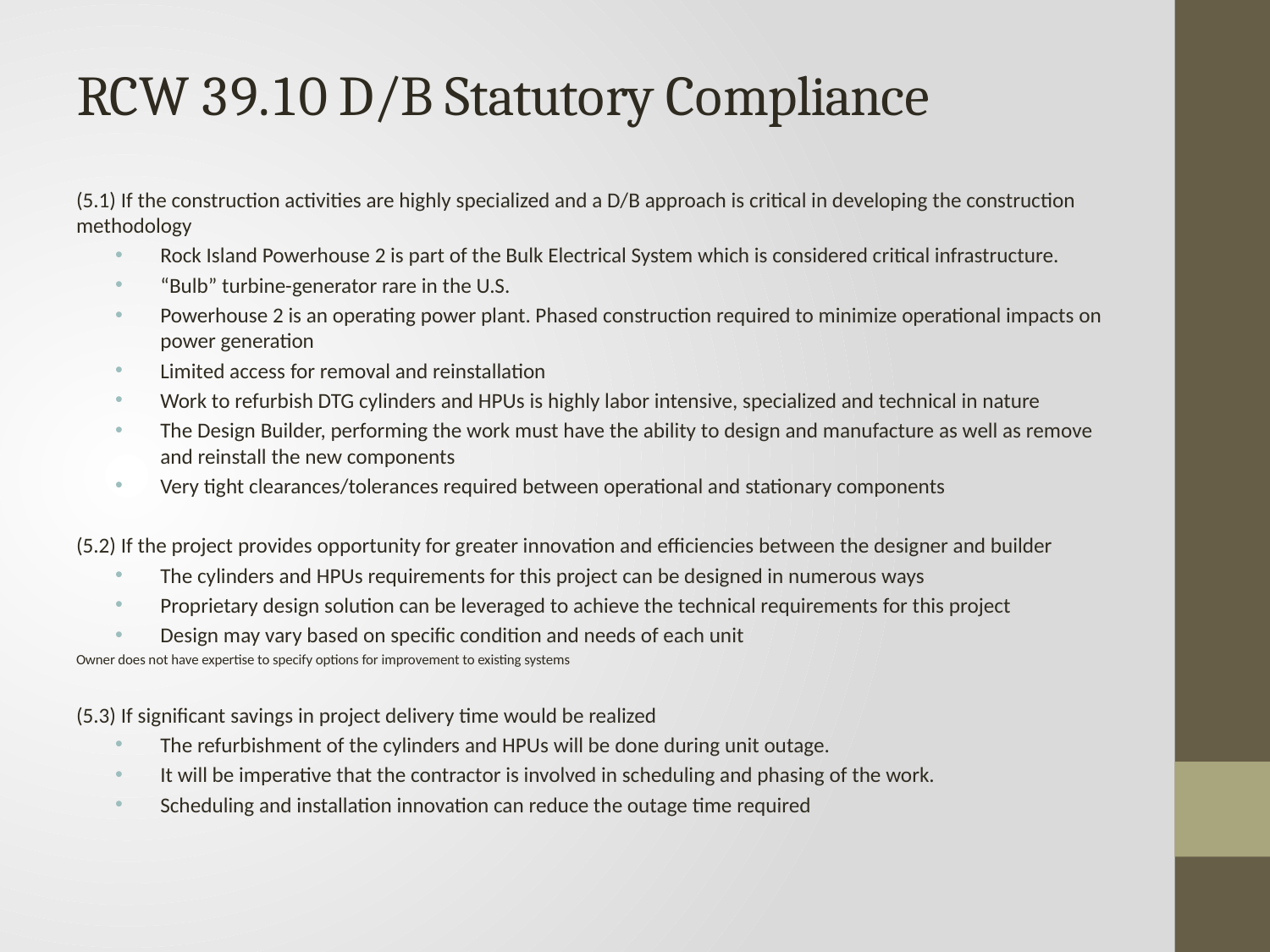

# RCW 39.10 D/B Statutory Compliance
(5.1) If the construction activities are highly specialized and a D/B approach is critical in developing the construction methodology
Rock Island Powerhouse 2 is part of the Bulk Electrical System which is considered critical infrastructure.
“Bulb” turbine-generator rare in the U.S.
Powerhouse 2 is an operating power plant. Phased construction required to minimize operational impacts on power generation
Limited access for removal and reinstallation
Work to refurbish DTG cylinders and HPUs is highly labor intensive, specialized and technical in nature
The Design Builder, performing the work must have the ability to design and manufacture as well as remove and reinstall the new components
Very tight clearances/tolerances required between operational and stationary components

(5.2) If the project provides opportunity for greater innovation and efficiencies between the designer and builder
The cylinders and HPUs requirements for this project can be designed in numerous ways
Proprietary design solution can be leveraged to achieve the technical requirements for this project
Design may vary based on specific condition and needs of each unit
Owner does not have expertise to specify options for improvement to existing systems

(5.3) If significant savings in project delivery time would be realized
The refurbishment of the cylinders and HPUs will be done during unit outage.
It will be imperative that the contractor is involved in scheduling and phasing of the work.
Scheduling and installation innovation can reduce the outage time required